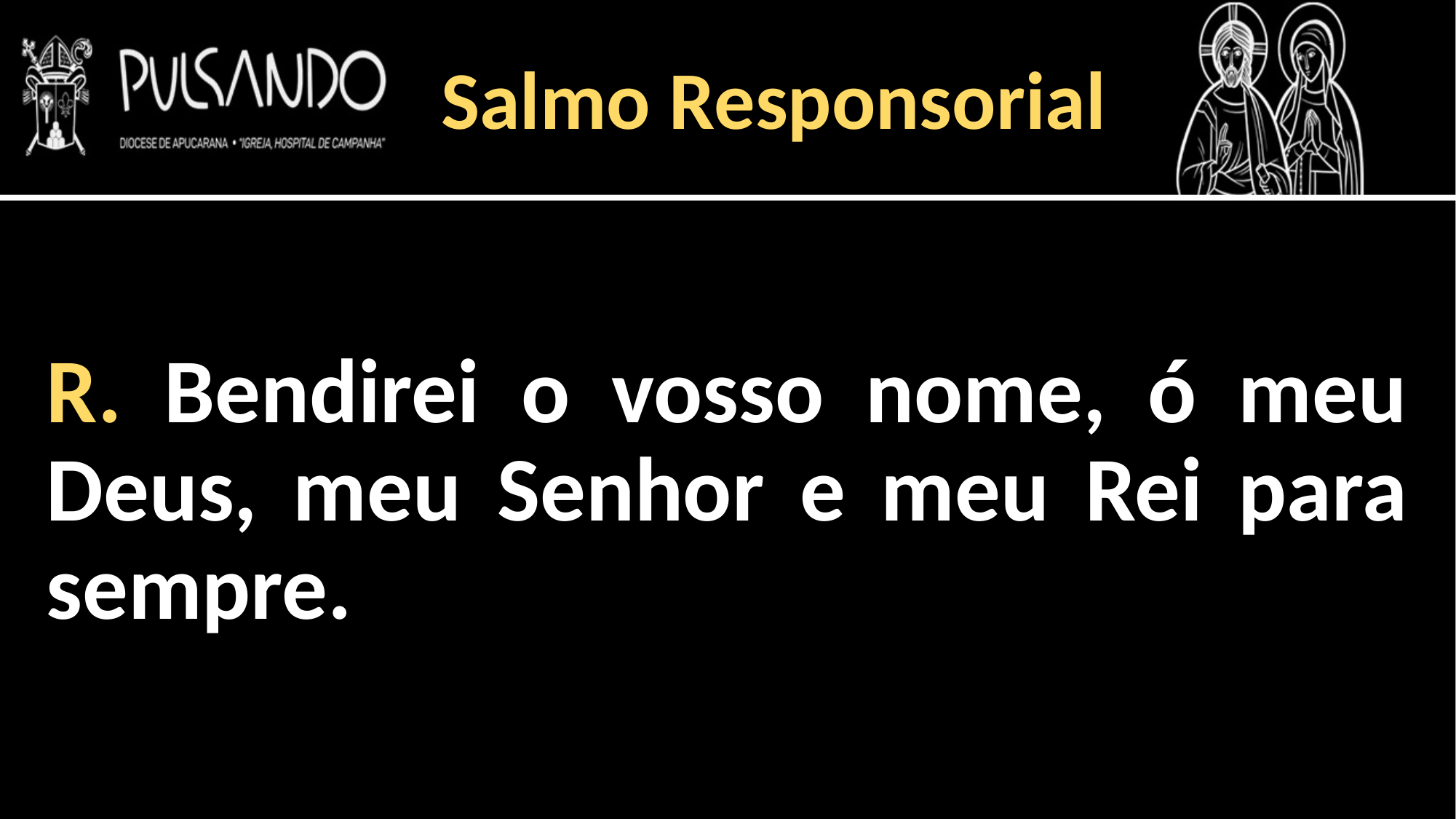

Salmo Responsorial

R. Bendirei o vosso nome, ó meu Deus, meu Senhor e meu Rei para sempre.